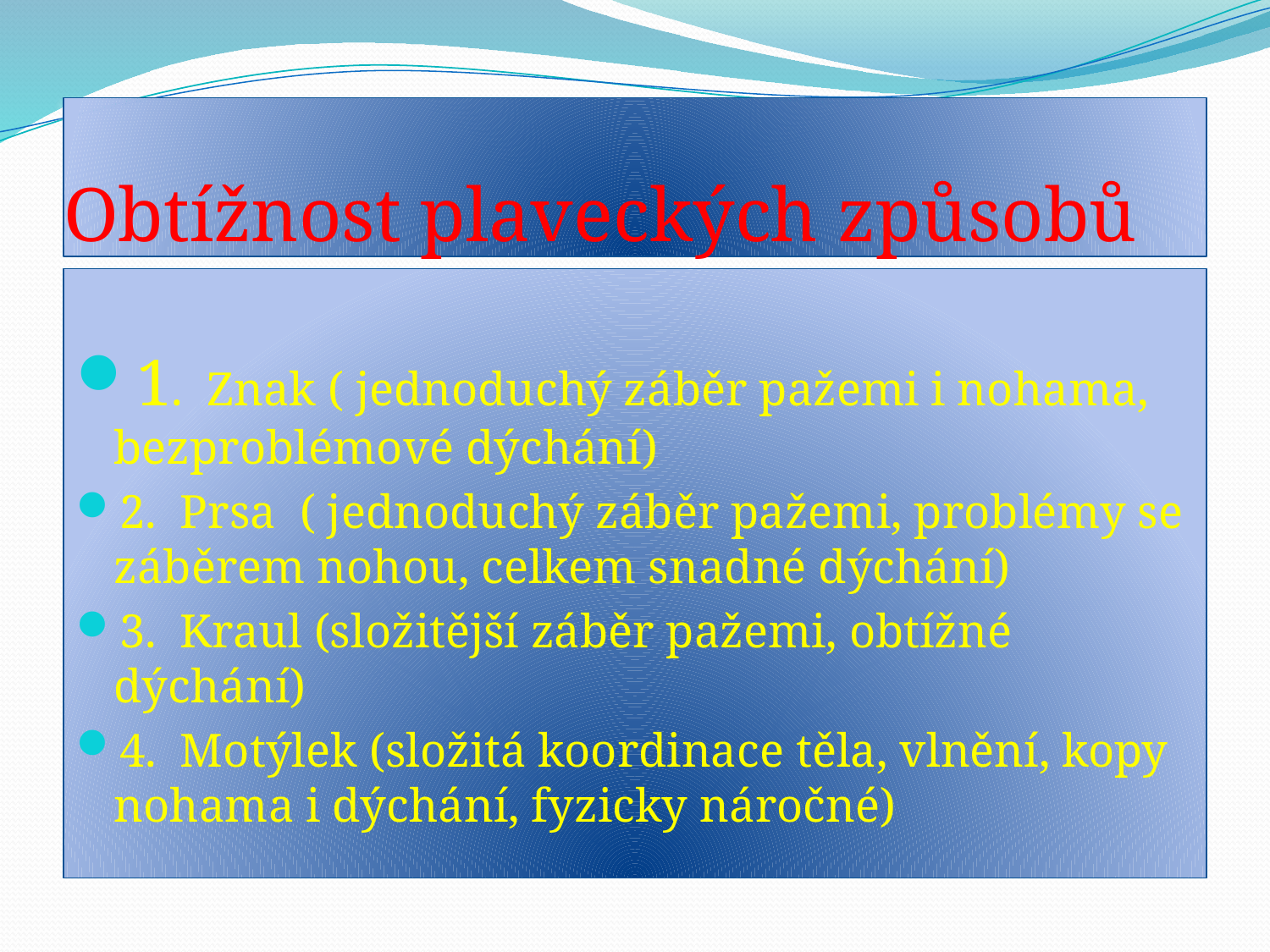

# Obtížnost plaveckých způsobů

1.  Znak ( jednoduchý záběr pažemi i nohama, bezproblémové dýchání)
2.  Prsa  ( jednoduchý záběr pažemi, problémy se záběrem nohou, celkem snadné dýchání)
3.  Kraul (složitější záběr pažemi, obtížné dýchání)
4.  Motýlek (složitá koordinace těla, vlnění, kopy nohama i dýchání, fyzicky náročné)